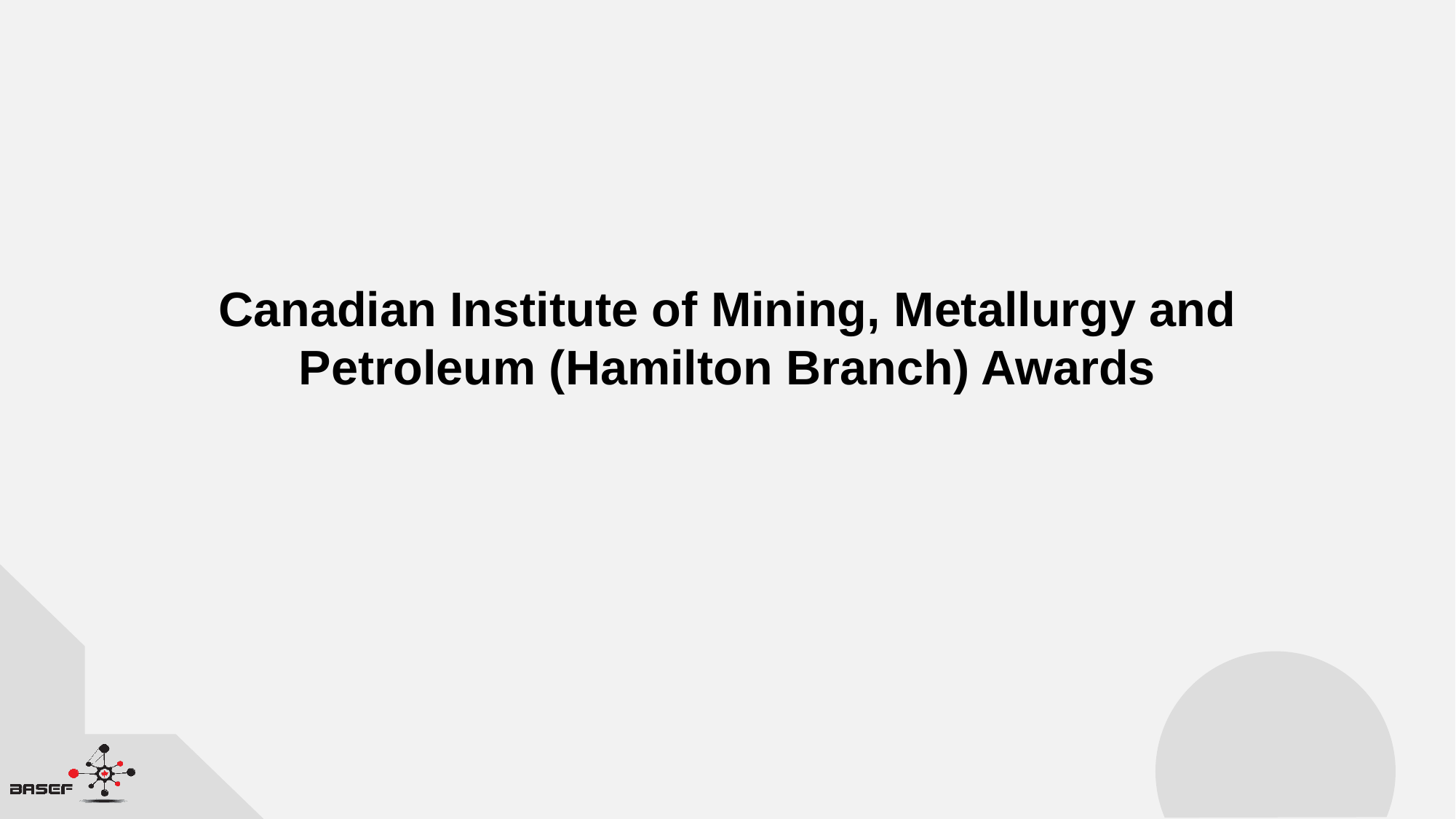

Canadian Institute of Mining, Metallurgy and Petroleum (Hamilton Branch) Awards